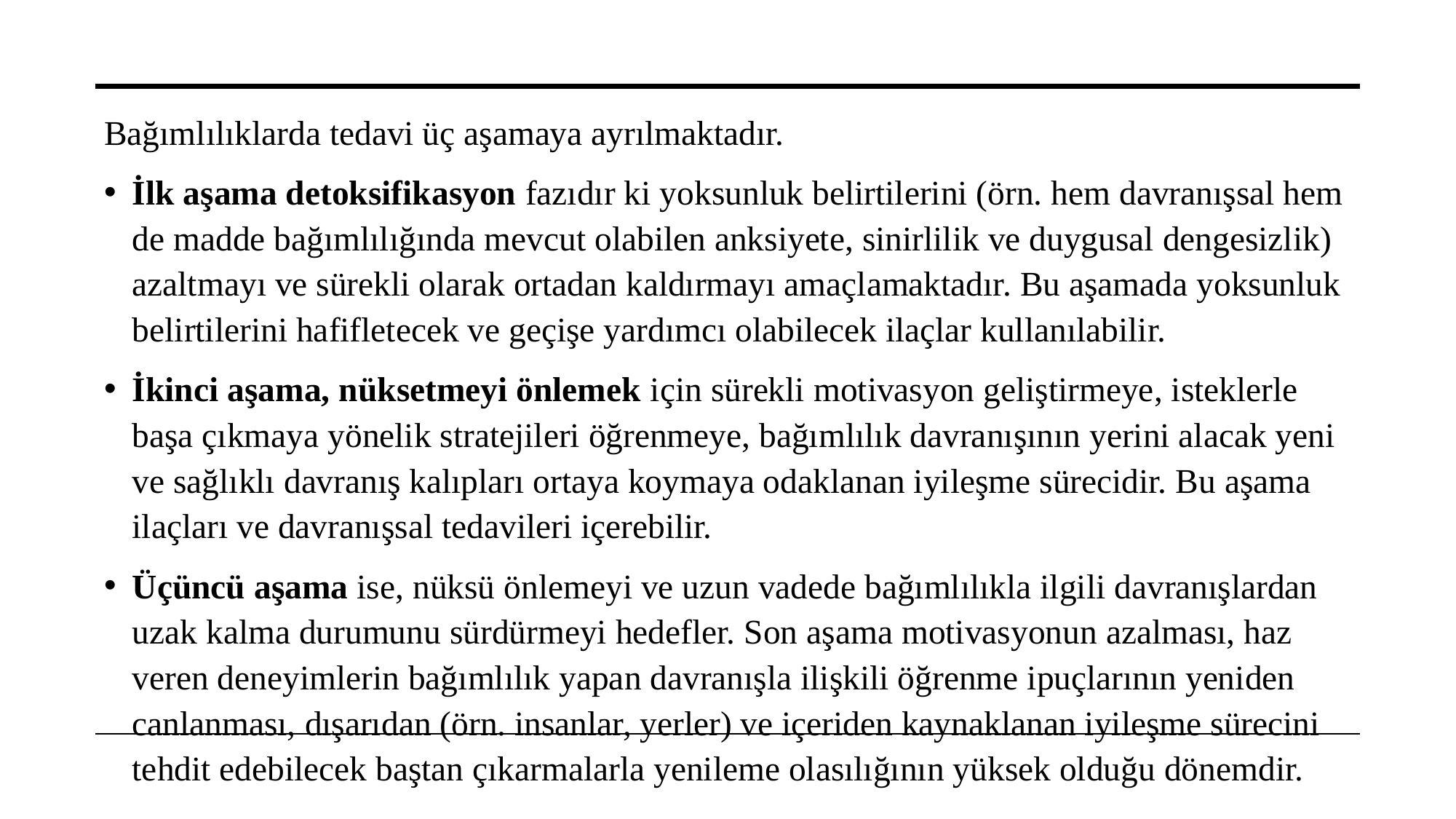

Bağımlılıklarda tedavi üç aşamaya ayrılmaktadır.
İlk aşama detoksifikasyon fazıdır ki yoksunluk belirtilerini (örn. hem davranışsal hem de madde bağımlılığında mevcut olabilen anksiyete, sinirlilik ve duygusal dengesizlik) azaltmayı ve sürekli olarak ortadan kaldırmayı amaçlamaktadır. Bu aşamada yoksunluk belirtilerini hafifletecek ve geçişe yardımcı olabilecek ilaçlar kullanılabilir.
İkinci aşama, nüksetmeyi önlemek için sürekli motivasyon geliştirmeye, isteklerle başa çıkmaya yönelik stratejileri öğrenmeye, bağımlılık davranışının yerini alacak yeni ve sağlıklı davranış kalıpları ortaya koymaya odaklanan iyileşme sürecidir. Bu aşama ilaçları ve davranışsal tedavileri içerebilir.
Üçüncü aşama ise, nüksü önlemeyi ve uzun vadede bağımlılıkla ilgili davranışlardan uzak kalma durumunu sürdürmeyi hedefler. Son aşama motivasyonun azalması, haz veren deneyimlerin bağımlılık yapan davranışla ilişkili öğrenme ipuçlarının yeniden canlanması, dışarıdan (örn. insanlar, yerler) ve içeriden kaynaklanan iyileşme sürecini tehdit edebilecek baştan çıkarmalarla yenileme olasılığının yüksek olduğu dönemdir.